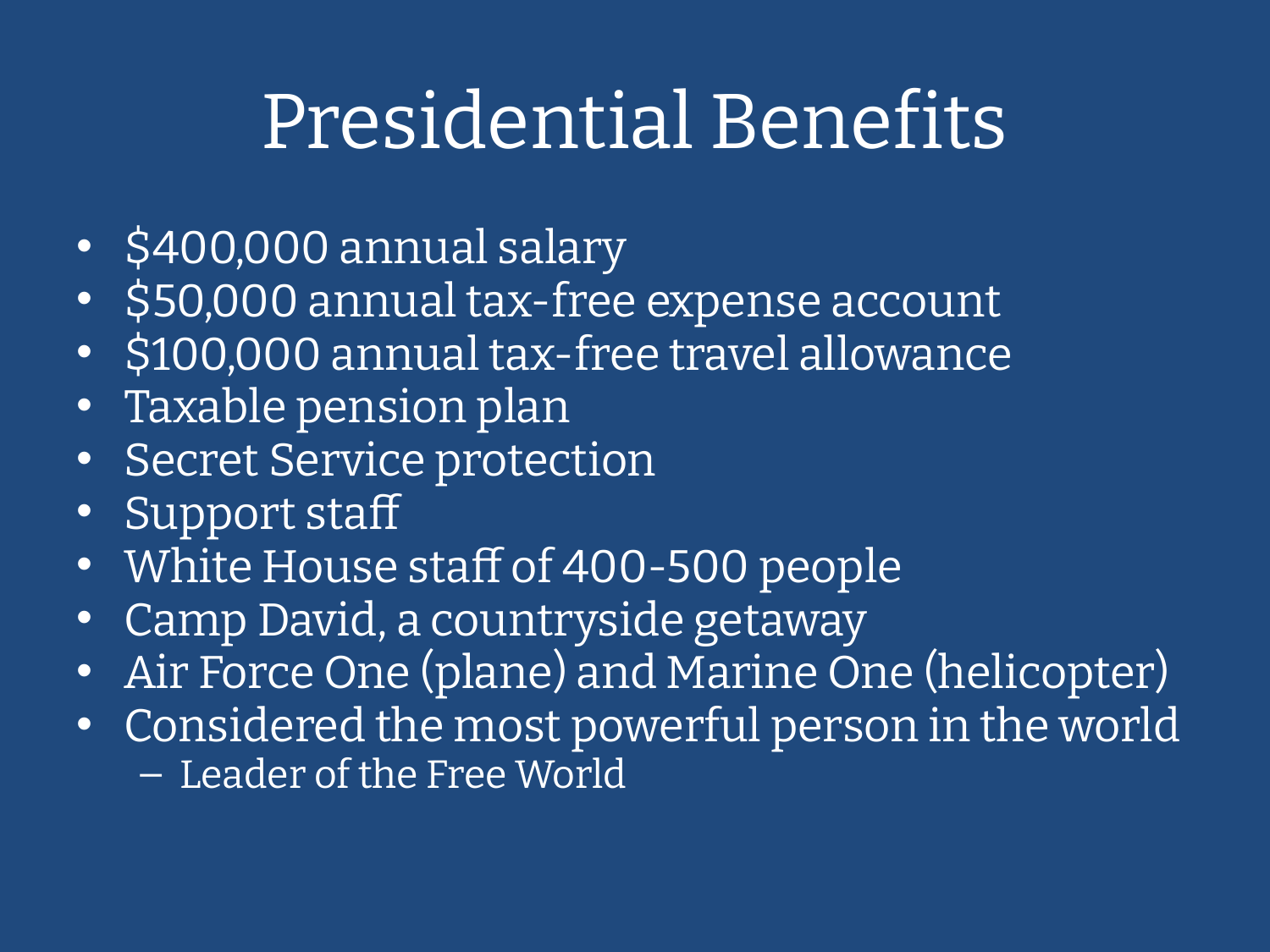

# Presidential Benefits
$400,000 annual salary
$50,000 annual tax-free expense account
$100,000 annual tax-free travel allowance
Taxable pension plan
Secret Service protection
Support staff
White House staff of 400-500 people
Camp David, a countryside getaway
Air Force One (plane) and Marine One (helicopter)
Considered the most powerful person in the world
Leader of the Free World